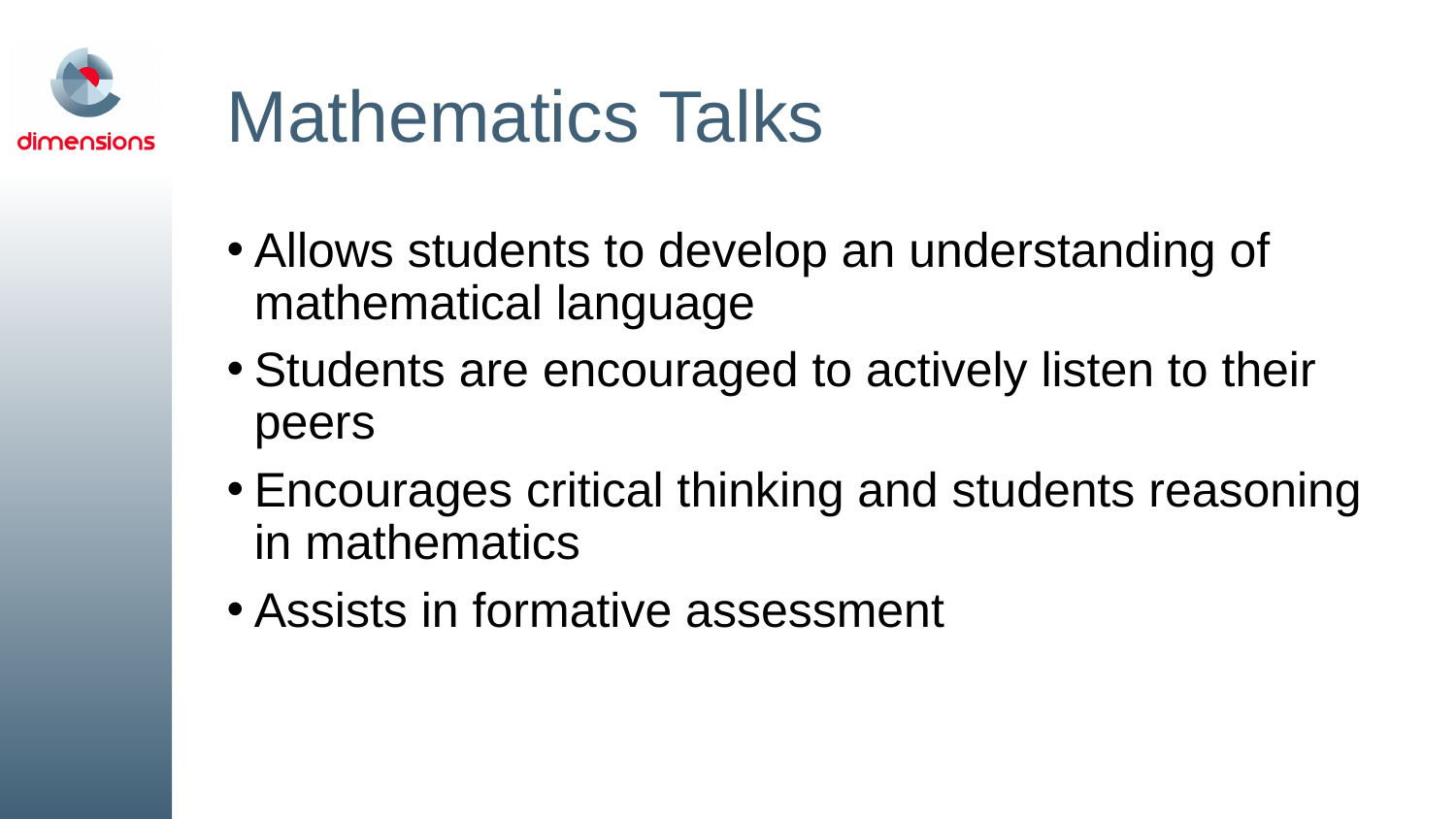

# Mathematics Talks
Allows students to develop an understanding of mathematical language
Students are encouraged to actively listen to their peers
Encourages critical thinking and students reasoning in mathematics
Assists in formative assessment